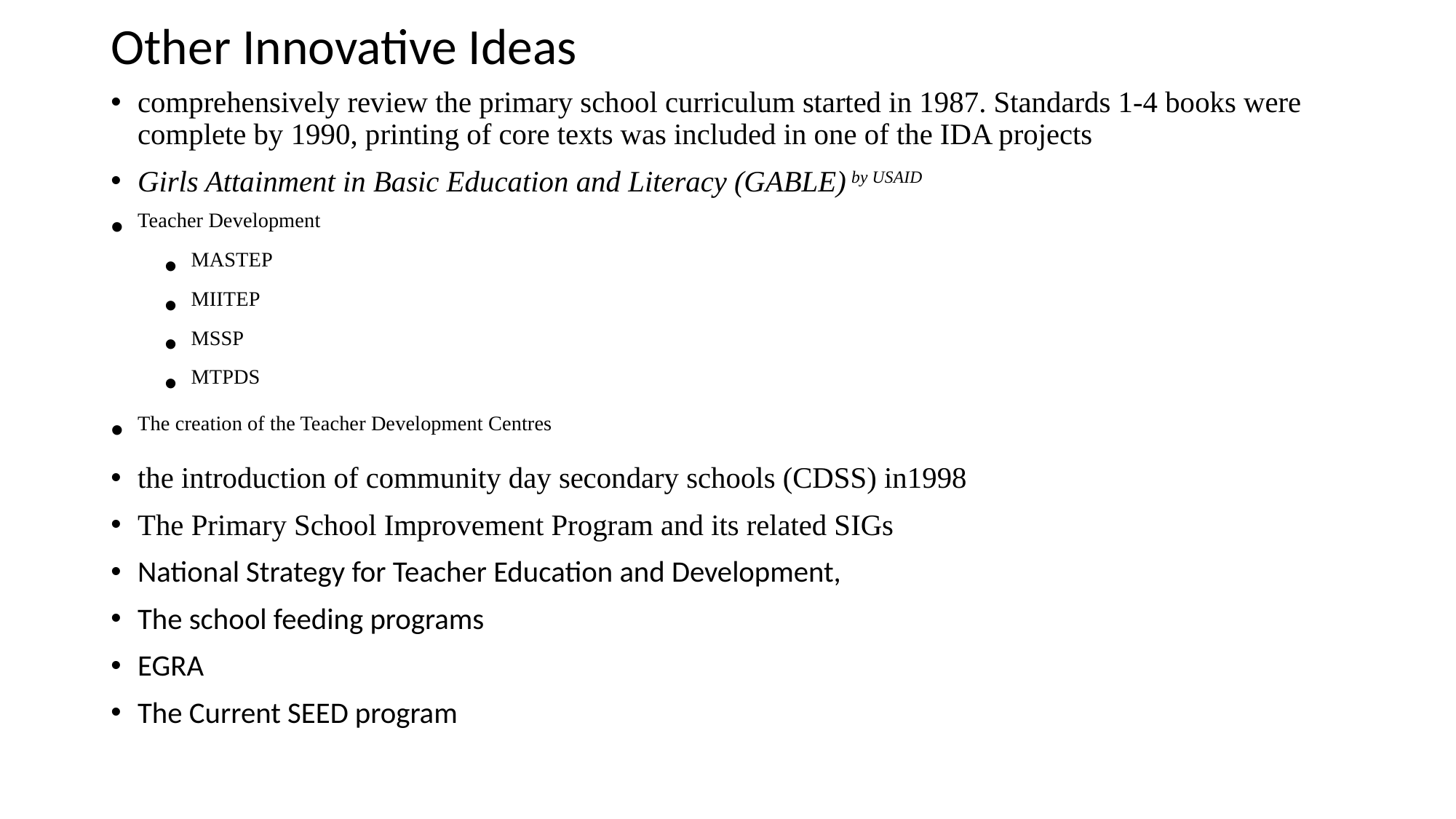

# Other Innovative Ideas
comprehensively review the primary school curriculum started in 1987. Standards 1-4 books were complete by 1990, printing of core texts was included in one of the IDA projects
Girls Attainment in Basic Education and Literacy (GABLE) by USAID
Teacher Development
MASTEP
MIITEP
MSSP
MTPDS
The creation of the Teacher Development Centres
the introduction of community day secondary schools (CDSS) in1998
The Primary School Improvement Program and its related SIGs
National Strategy for Teacher Education and Development,
The school feeding programs
EGRA
The Current SEED program